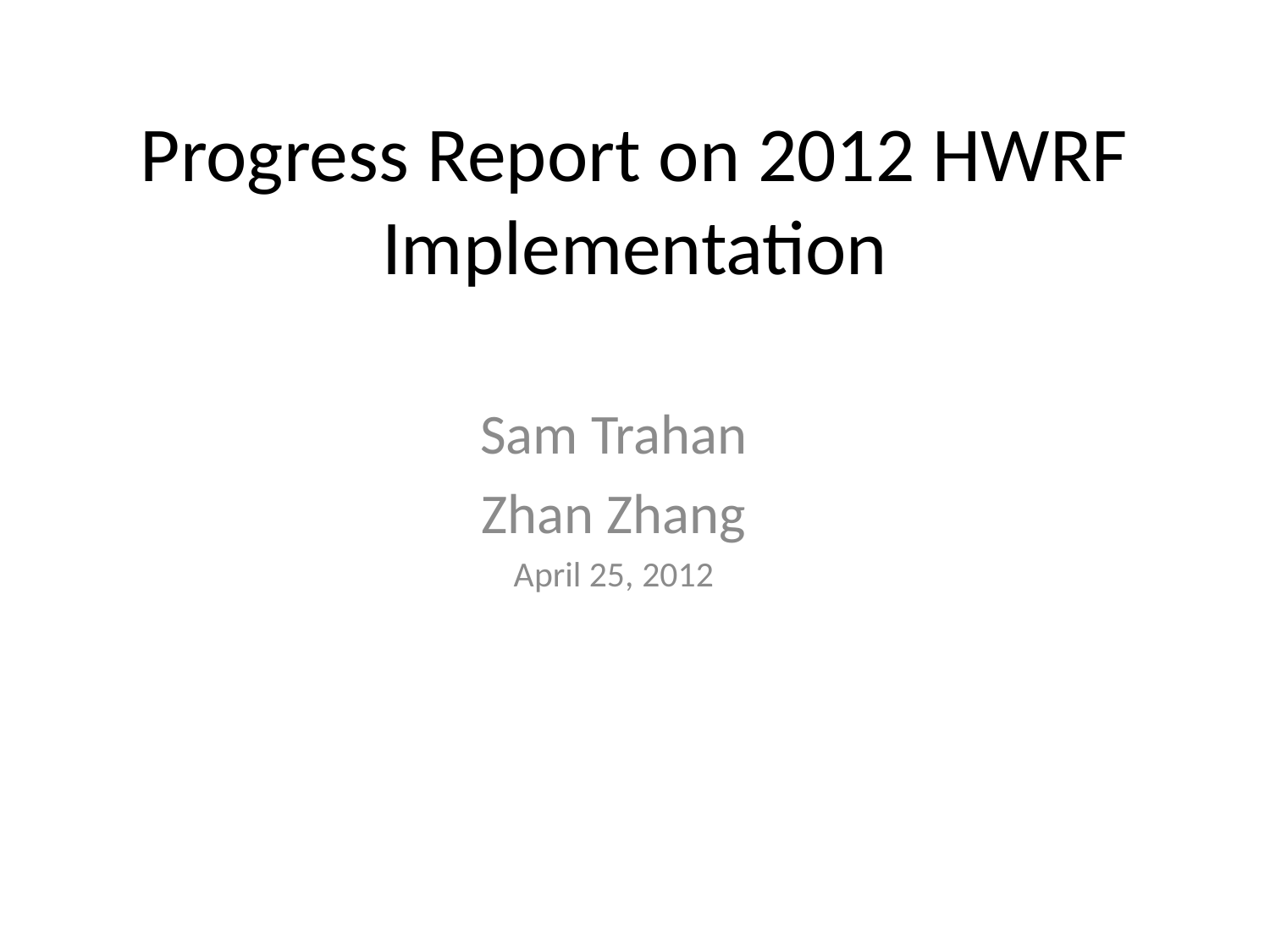

# Progress Report on 2012 HWRF Implementation
Sam Trahan
Zhan Zhang
April 25, 2012